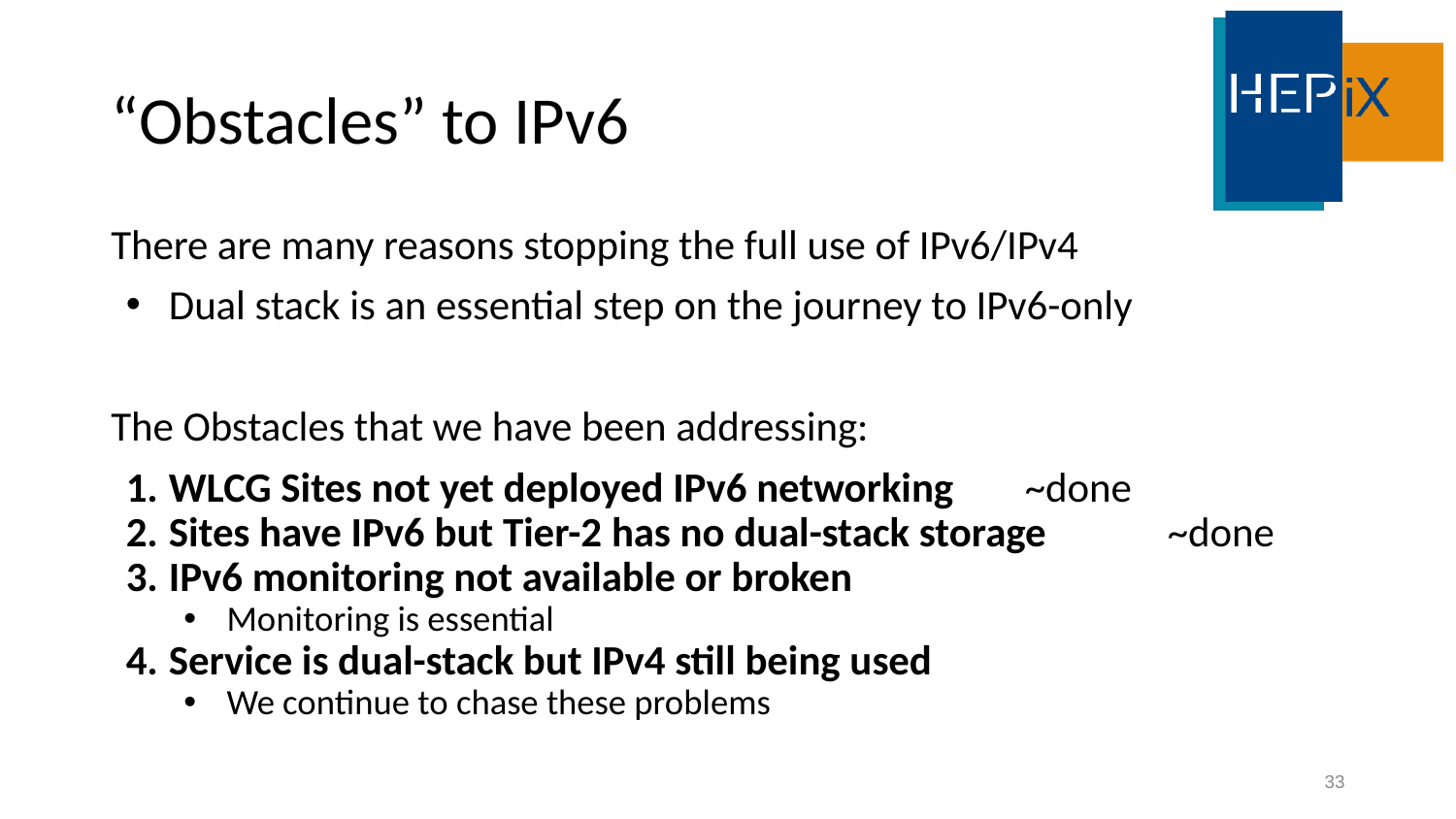

# “Obstacles” to IPv6
There are many reasons stopping the full use of IPv6/IPv4
Dual stack is an essential step on the journey to IPv6-only

The Obstacles that we have been addressing:
WLCG Sites not yet deployed IPv6 networking				~done
Sites have IPv6 but Tier-2 has no dual-stack storage		~done
IPv6 monitoring not available or broken
Monitoring is essential
Service is dual-stack but IPv4 still being used
We continue to chase these problems

33